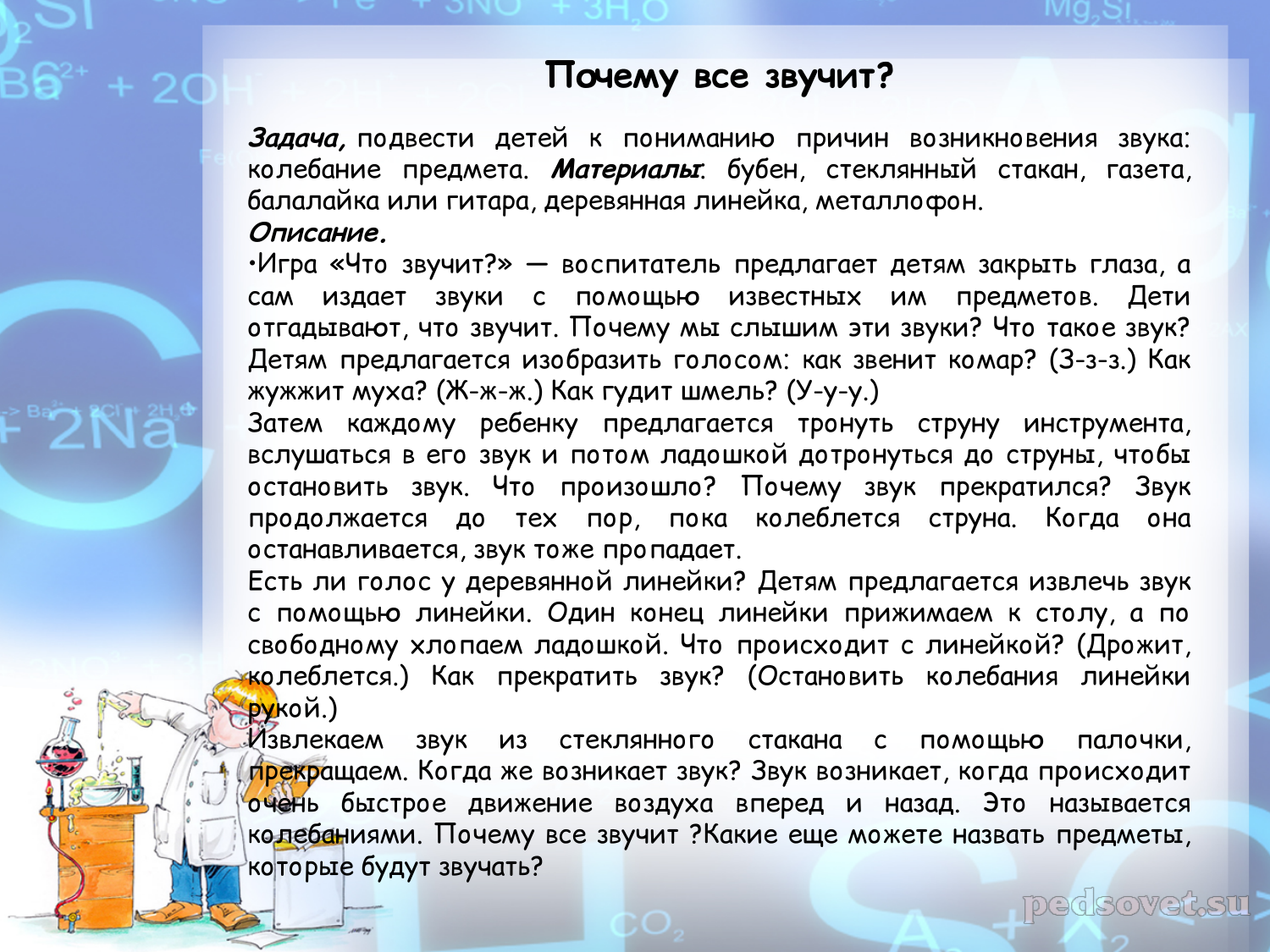

Почему все звучит?

Задача, подвести детей к пониманию причин возникновения звука: колебание предмета. Материалы: бубен, стеклянный стакан, газета, балалайка или гитара, деревянная линейка, металлофон.
Описание.
•Игра «Что звучит?» — воспитатель предлагает детям закрыть глаза, а сам издает звуки с помощью известных им предметов. Дети отгадывают, что звучит. Почему мы слышим эти звуки? Что такое звук? Детям предлагается изобразить голосом: как звенит комар? (З-з-з.) Как жужжит муха? (Ж-ж-ж.) Как гудит шмель? (У-у-у.)
Затем каждому ребенку предлагается тронуть струну инструмента, вслушаться в его звук и потом ладошкой дотронуться до струны, чтобы остановить звук. Что произошло? Почему звук прекратился? Звук продолжается до тех пор, пока колеблется струна. Когда она останавливается, звук тоже пропадает.
Есть ли голос у деревянной линейки? Детям предлагается извлечь звук с помощью линейки. Один конец линейки прижимаем к столу, а по свободному хлопаем ладошкой. Что происходит с линейкой? (Дрожит, колеблется.) Как прекратить звук? (Остановить колебания линейки рукой.)
Извлекаем звук из стеклянного стакана с помощью палочки, прекращаем. Когда же возникает звук? Звук возникает, когда происходит очень быстрое движение воздуха вперед и назад. Это называется колебаниями. Почему все звучит ?Какие еще можете назвать предметы, которые будут звучать?